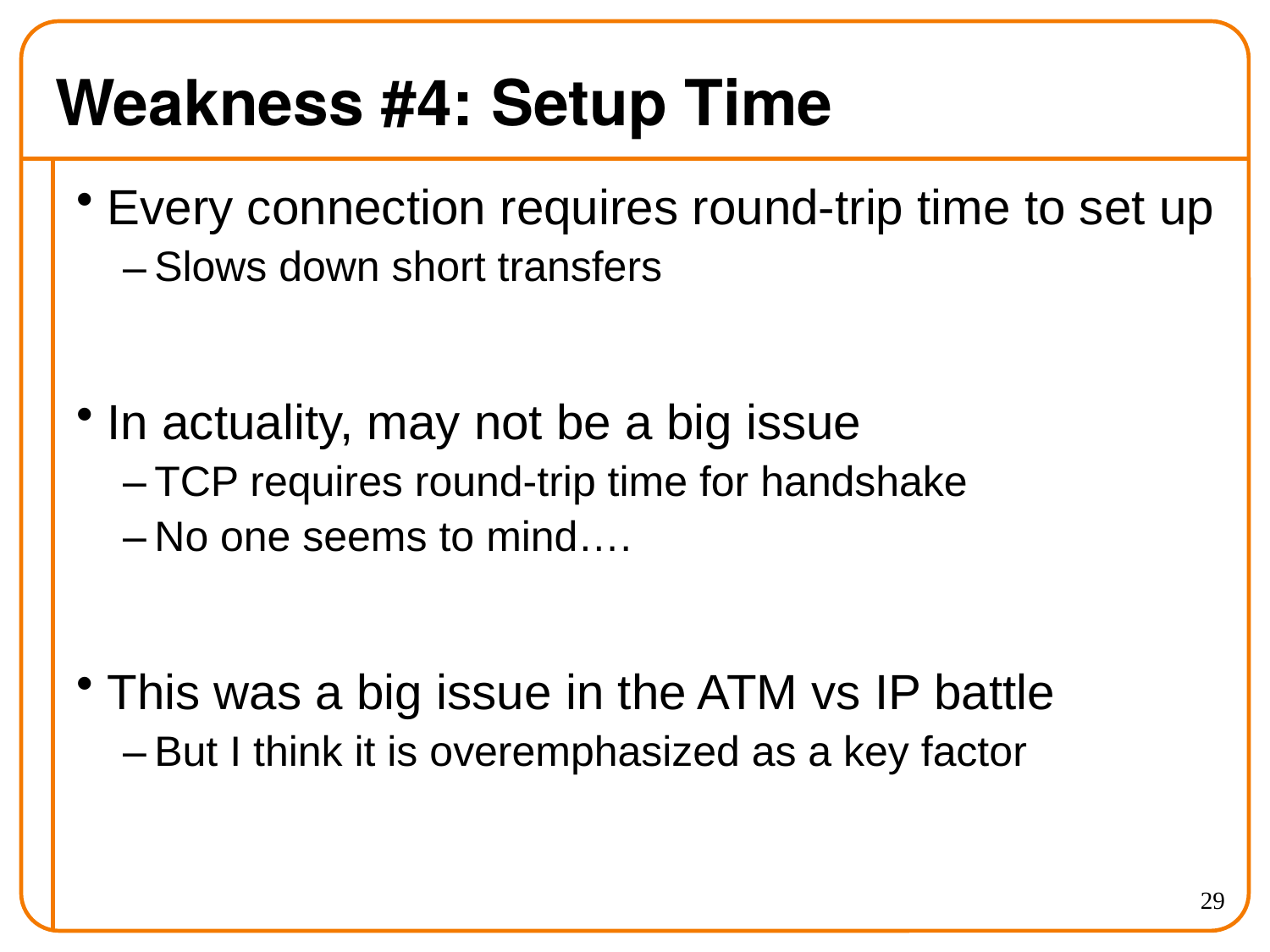

# Weakness #4: Setup Time
Every connection requires round-trip time to set up
Slows down short transfers

In actuality, may not be a big issue
TCP requires round-trip time for handshake
No one seems to mind….

This was a big issue in the ATM vs IP battle
But I think it is overemphasized as a key factor
29